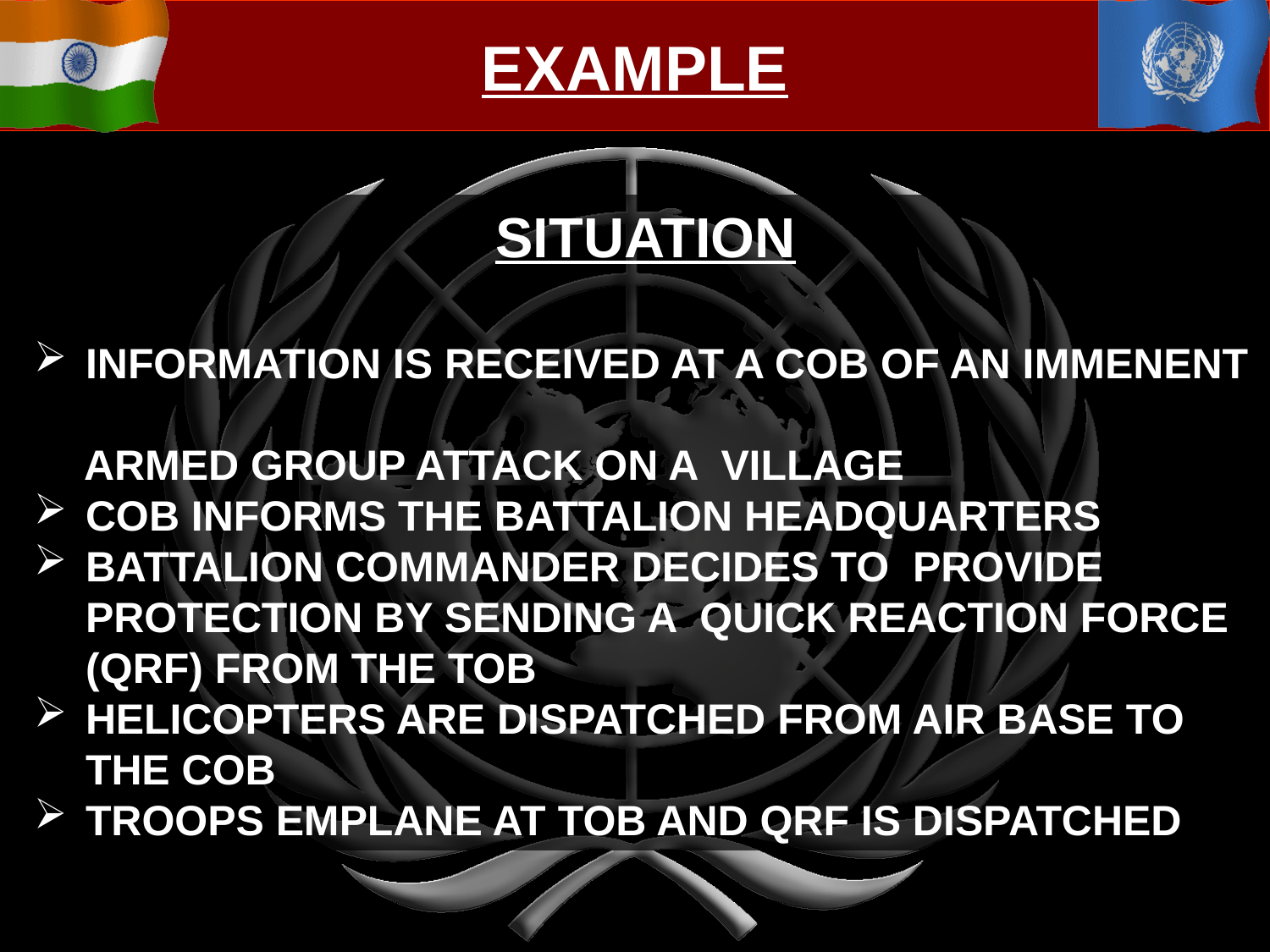

EXAMPLE

SITUATION

 INFORMATION IS RECEIVED AT A COB OF AN IMMENENT
 ARMED GROUP ATTACK ON A  VILLAGE
 COB INFORMS THE BATTALION HEADQUARTERS
 BATTALION COMMANDER DECIDES TO  PROVIDE
 PROTECTION BY SENDING A  QUICK REACTION FORCE
 (QRF) FROM THE TOB
 HELICOPTERS ARE DISPATCHED FROM AIR BASE TO
 THE COB
 TROOPS EMPLANE AT TOB AND QRF IS DISPATCHED